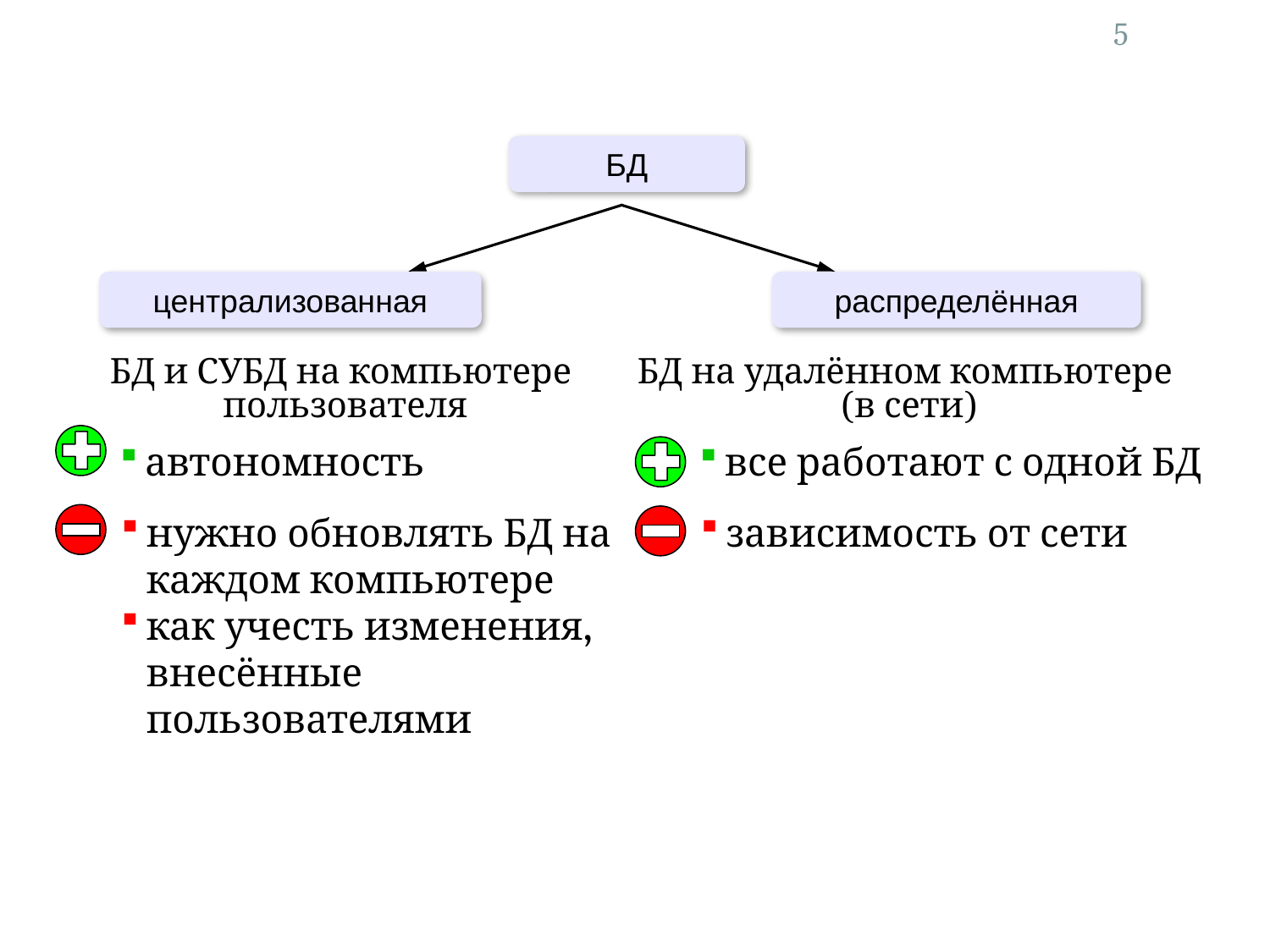

5
#
БД

централизованная
распределённая
БД и СУБД на компьютере
пользователя
БД на удалённом компьютере
(в сети)

автономность
все работают с одной БД

нужно обновлять БД на каждом компьютере
как учесть изменения, внесённые пользователями
зависимость от сети